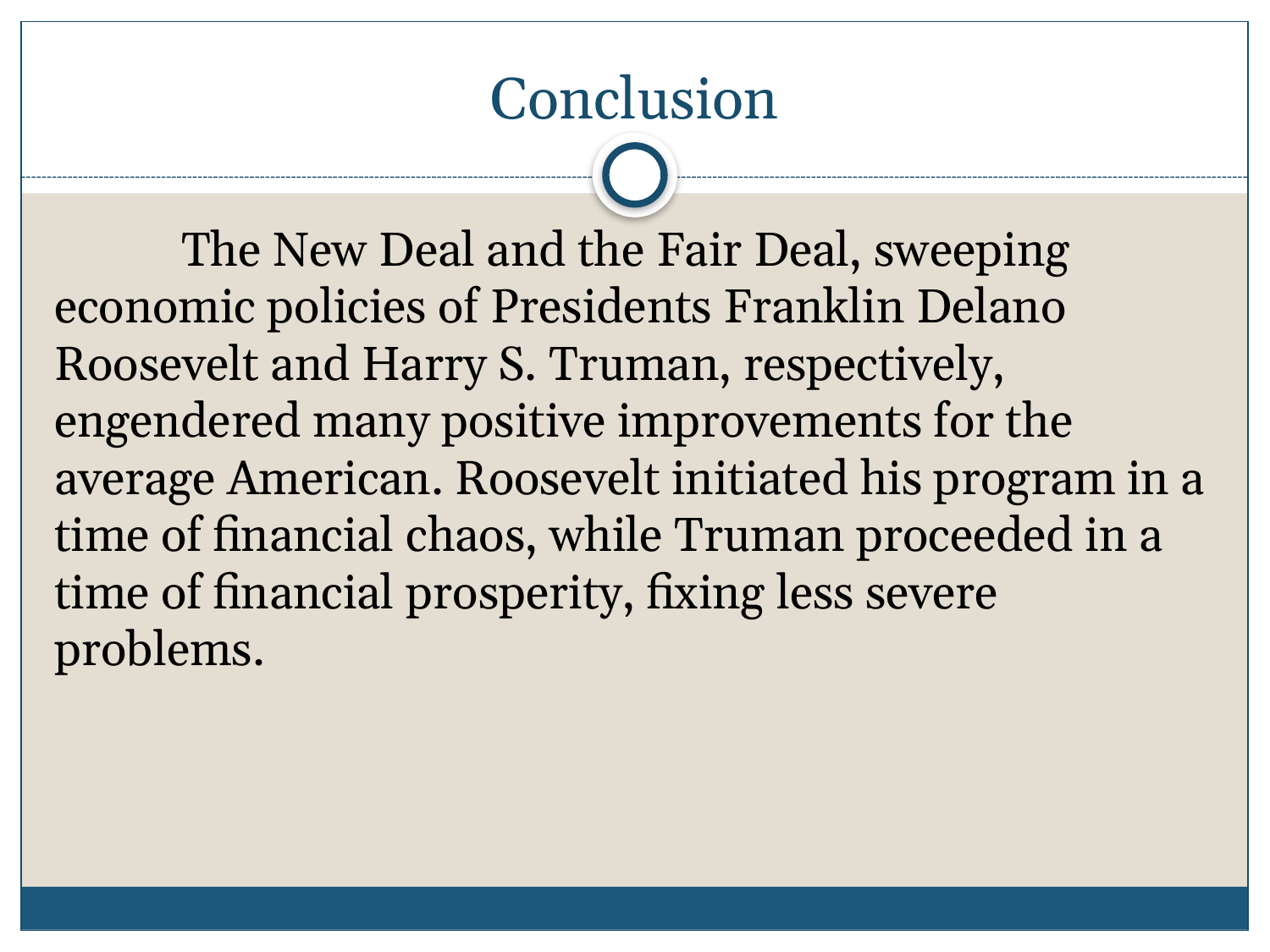

# Conclusion
	The New Deal and the Fair Deal, sweeping economic policies of Presidents Franklin Delano Roosevelt and Harry S. Truman, respectively, engendered many positive improvements for the average American. Roosevelt initiated his program in a time of financial chaos, while Truman proceeded in a time of financial prosperity, fixing less severe problems.